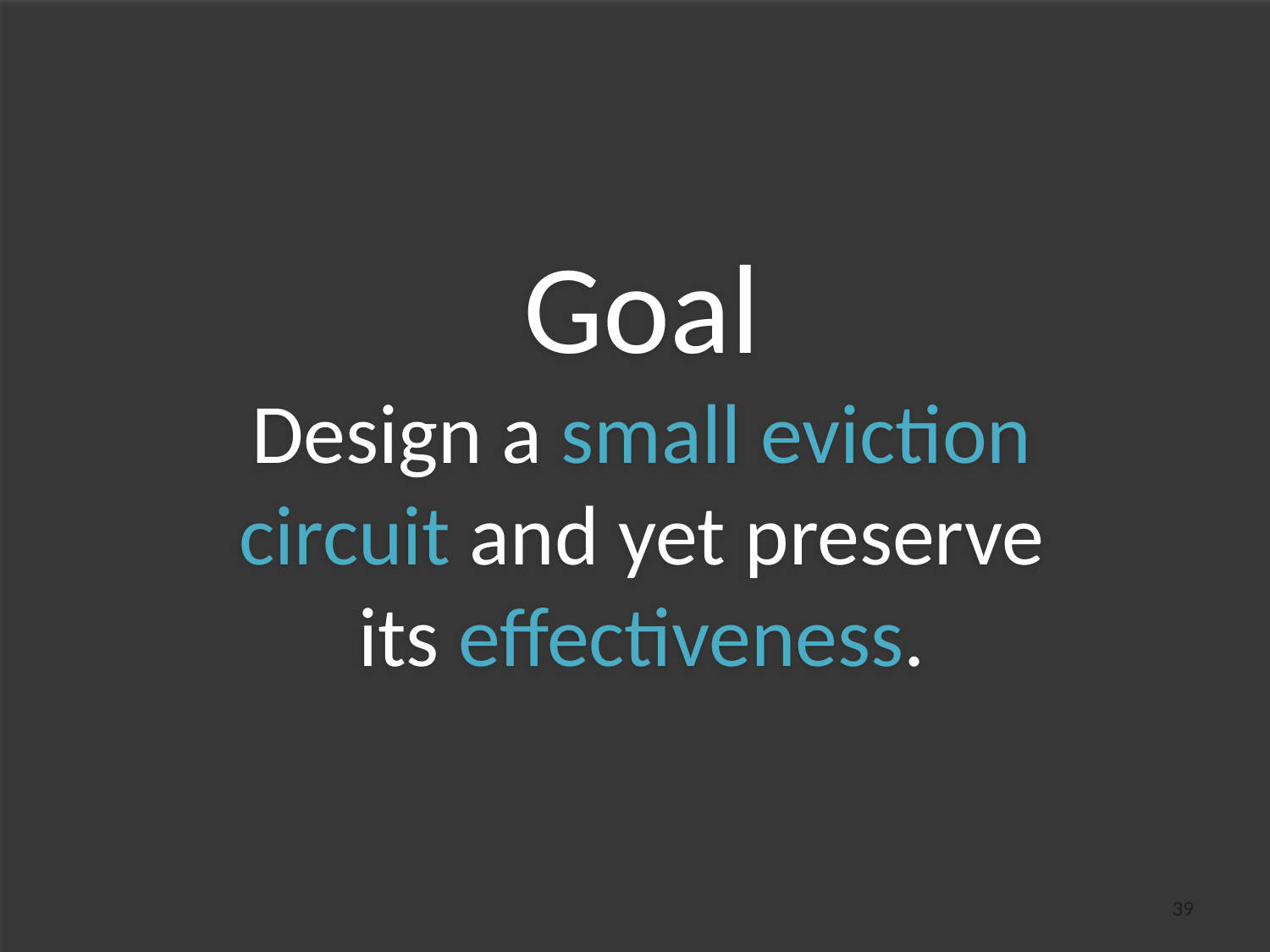

Goal
Design a small eviction circuit and yet preserve its effectiveness.

#

39